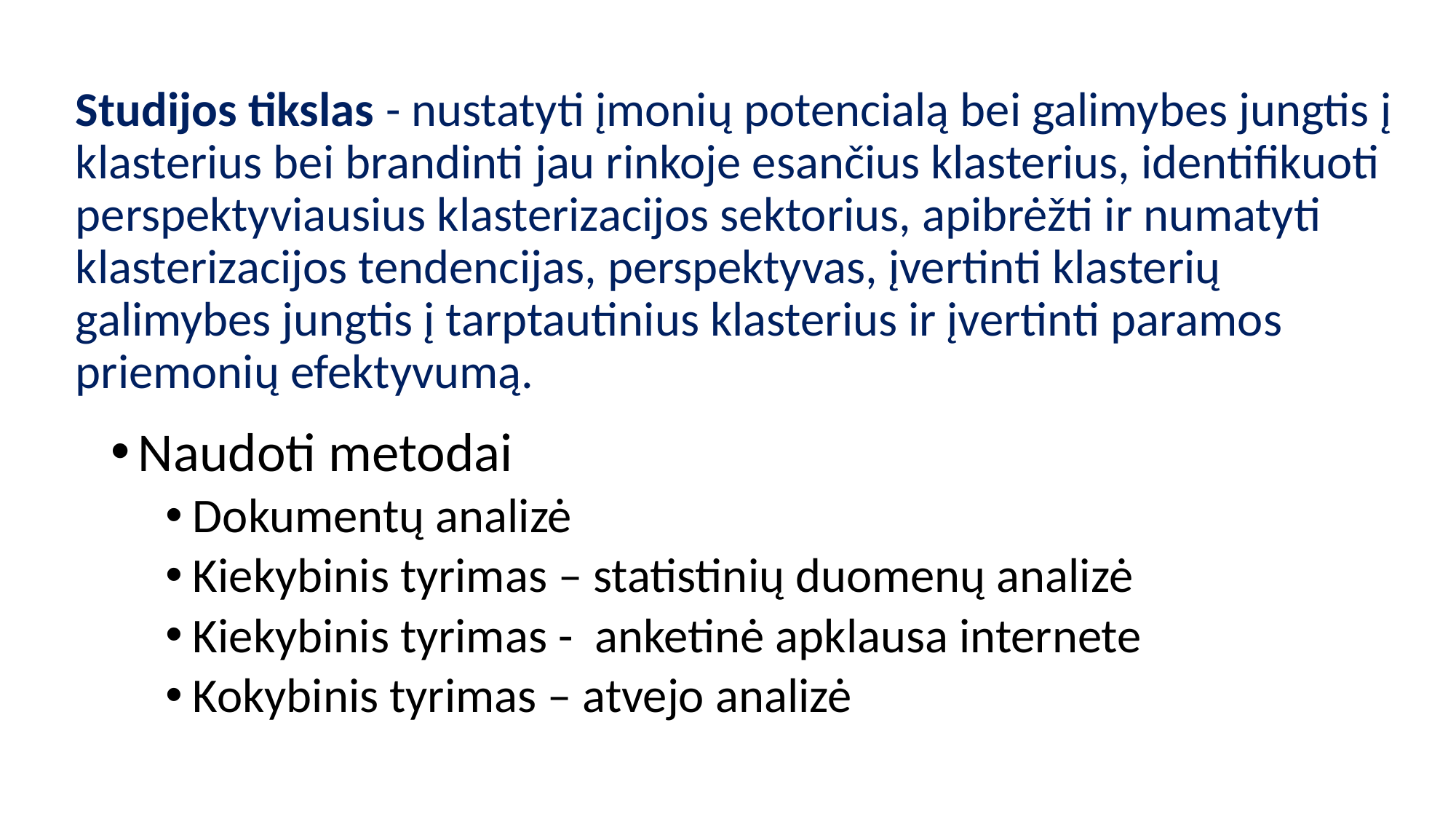

# Studijos tikslas - nustatyti įmonių potencialą bei galimybes jungtis į klasterius bei brandinti jau rinkoje esančius klasterius, identifikuoti perspektyviausius klasterizacijos sektorius, apibrėžti ir numatyti klasterizacijos tendencijas, perspektyvas, įvertinti klasterių galimybes jungtis į tarptautinius klasterius ir įvertinti paramos priemonių efektyvumą.
Naudoti metodai
Dokumentų analizė
Kiekybinis tyrimas – statistinių duomenų analizė
Kiekybinis tyrimas -  anketinė apklausa internete
Kokybinis tyrimas – atvejo analizė